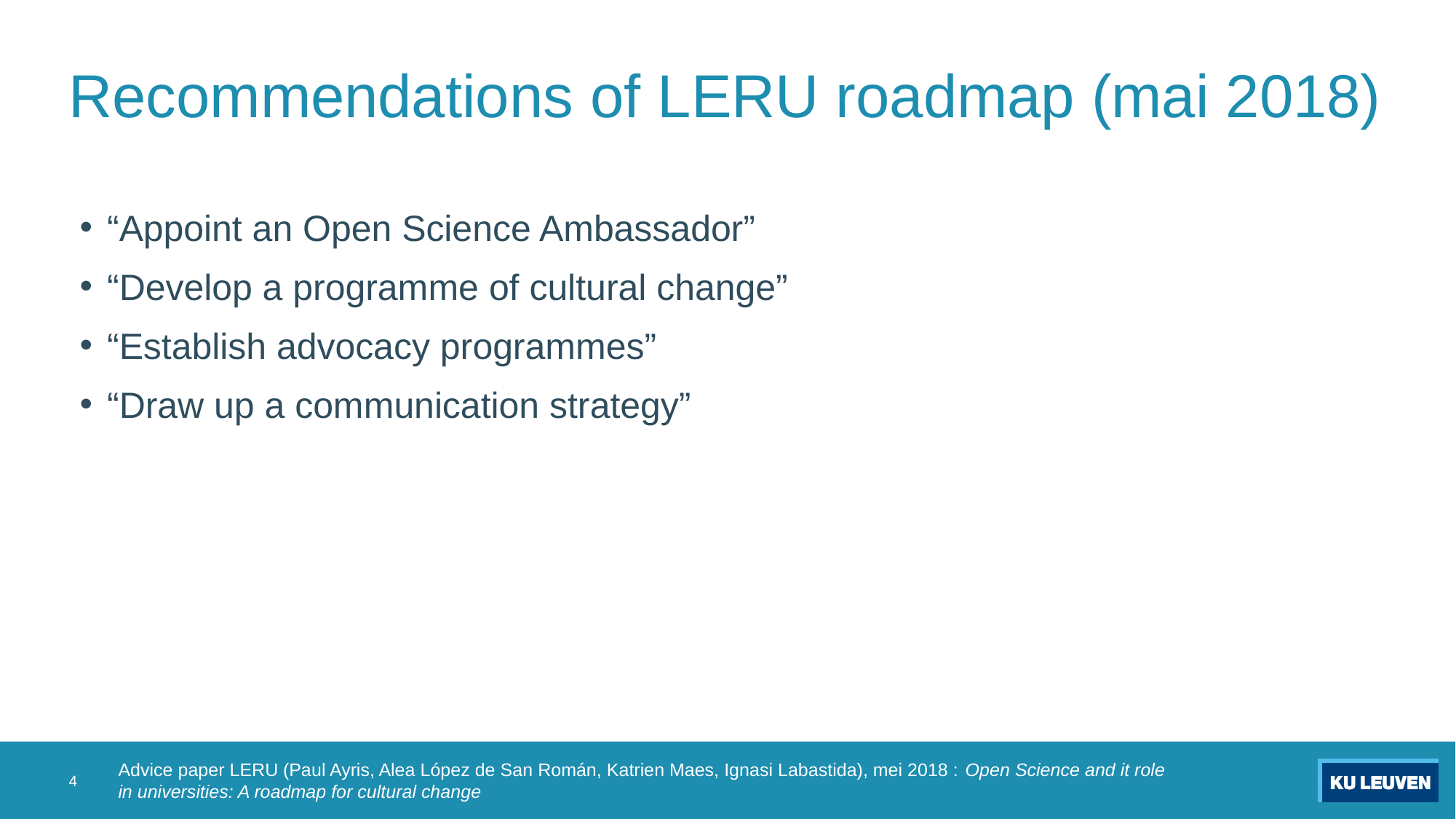

# Recommendations of LERU roadmap (mai 2018)
“Appoint an Open Science Ambassador”
“Develop a programme of cultural change”
“Establish advocacy programmes”
“Draw up a communication strategy”

4
Advice paper LERU (Paul Ayris, Alea López de San Román, Katrien Maes, Ignasi Labastida), mei 2018 : Open Science and it role in universities: A roadmap for cultural change